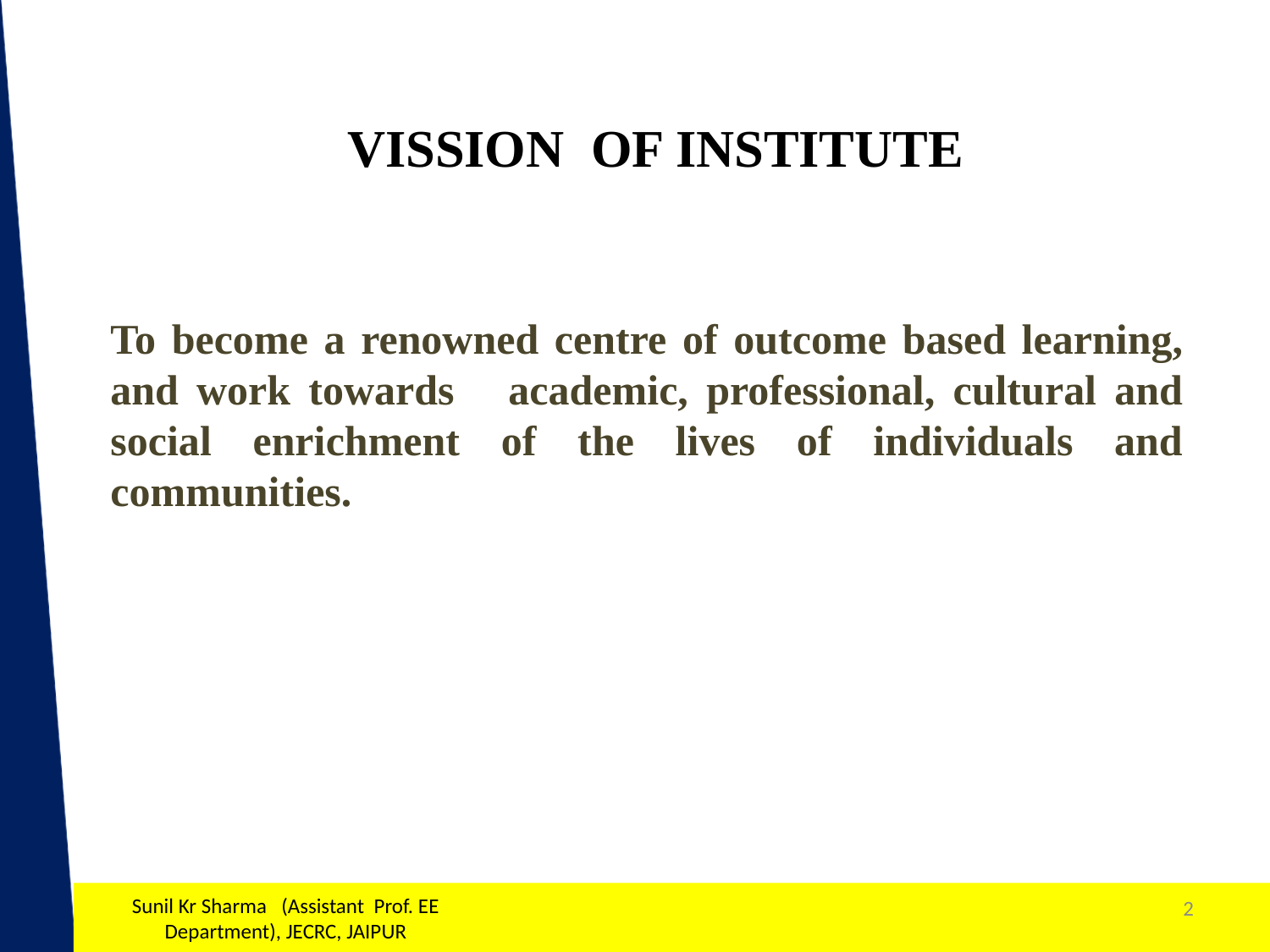

VISSION  OF INSTITUTE
To become a renowned centre of outcome based learning, and work towards   academic, professional, cultural and social enrichment of the lives of individuals and communities.

2
Sunil Kr Sharma   (Assistant  Prof. EE Department), JECRC, JAIPUR
1